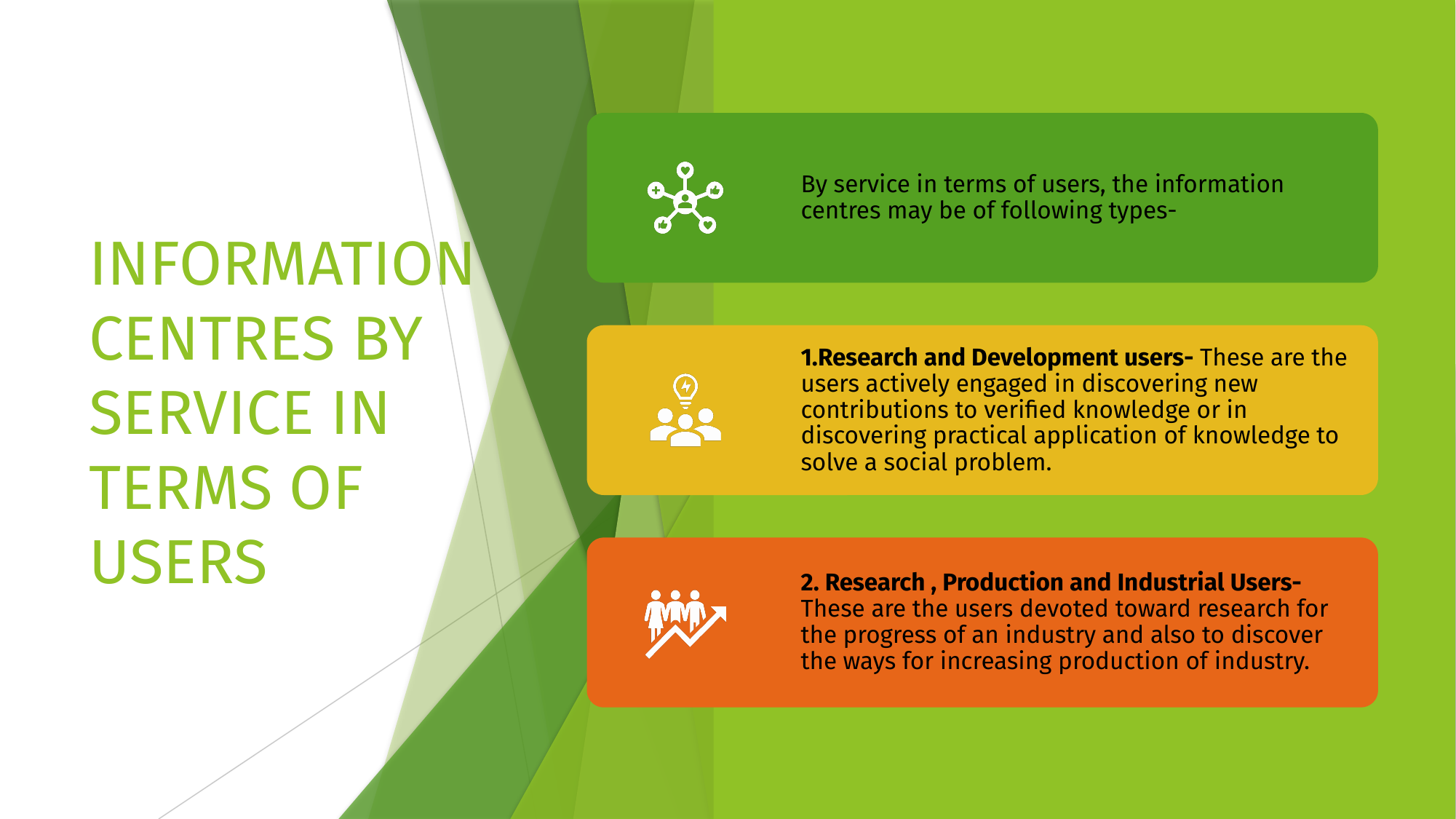

By service in terms of users, the information centres may be of following types-
1.Research and Development users- These are the users actively engaged in discovering new contributions to verified knowledge or in discovering practical application of knowledge to solve a social problem.
2. Research , Production and Industrial Users- These are the users devoted toward research for the progress of an industry and also to discover the ways for increasing production of industry.
# INFORMATION CENTRES BY SERVICE IN TERMS OF USERS